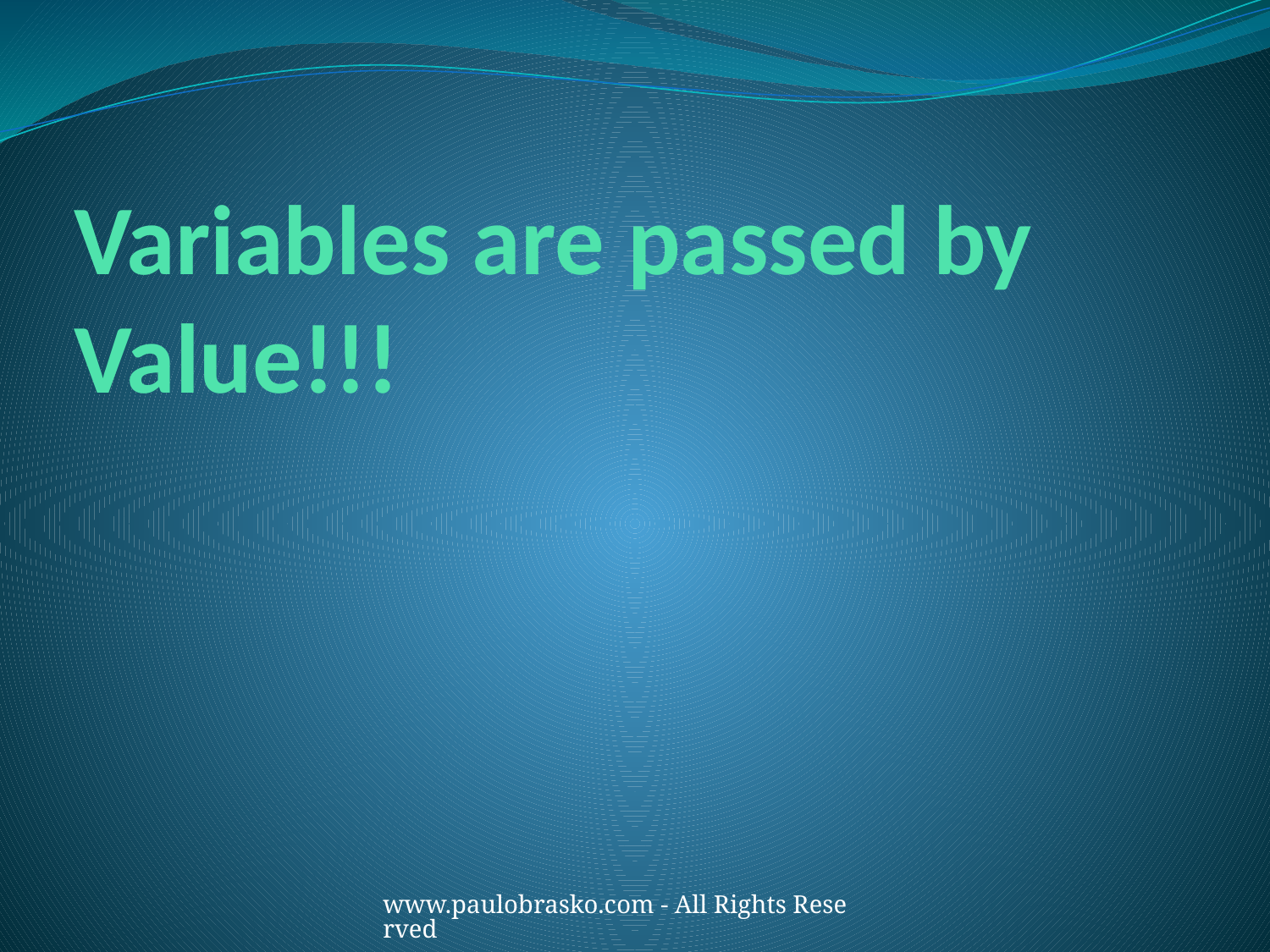

# Variables are passed by Value!!!
www.paulobrasko.com - All Rights Reserved